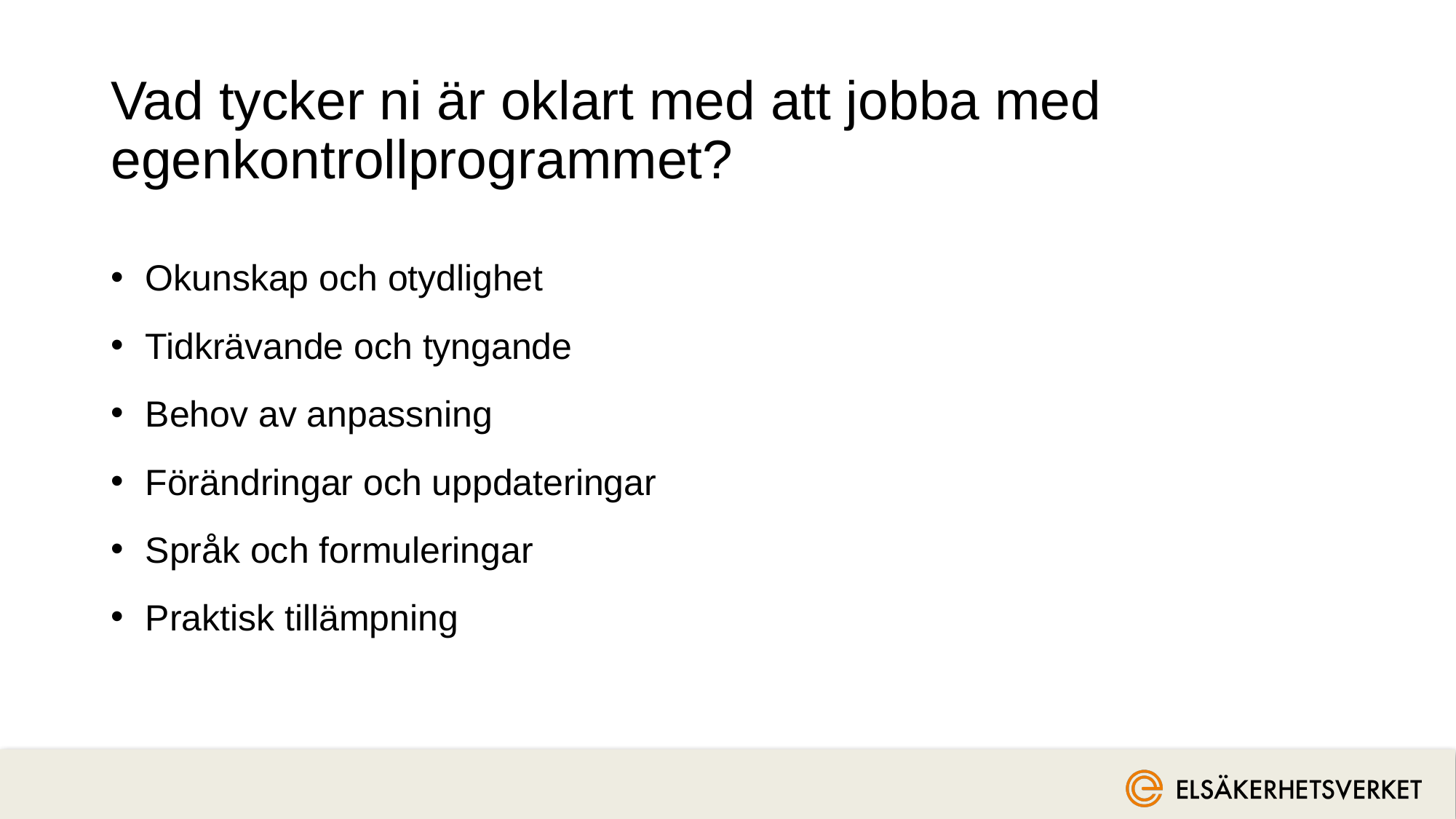

# Vad tycker ni är oklart med att jobba med egenkontrollprogrammet?
Okunskap och otydlighet
Tidkrävande och tyngande
Behov av anpassning
Förändringar och uppdateringar
Språk och formuleringar
Praktisk tillämpning